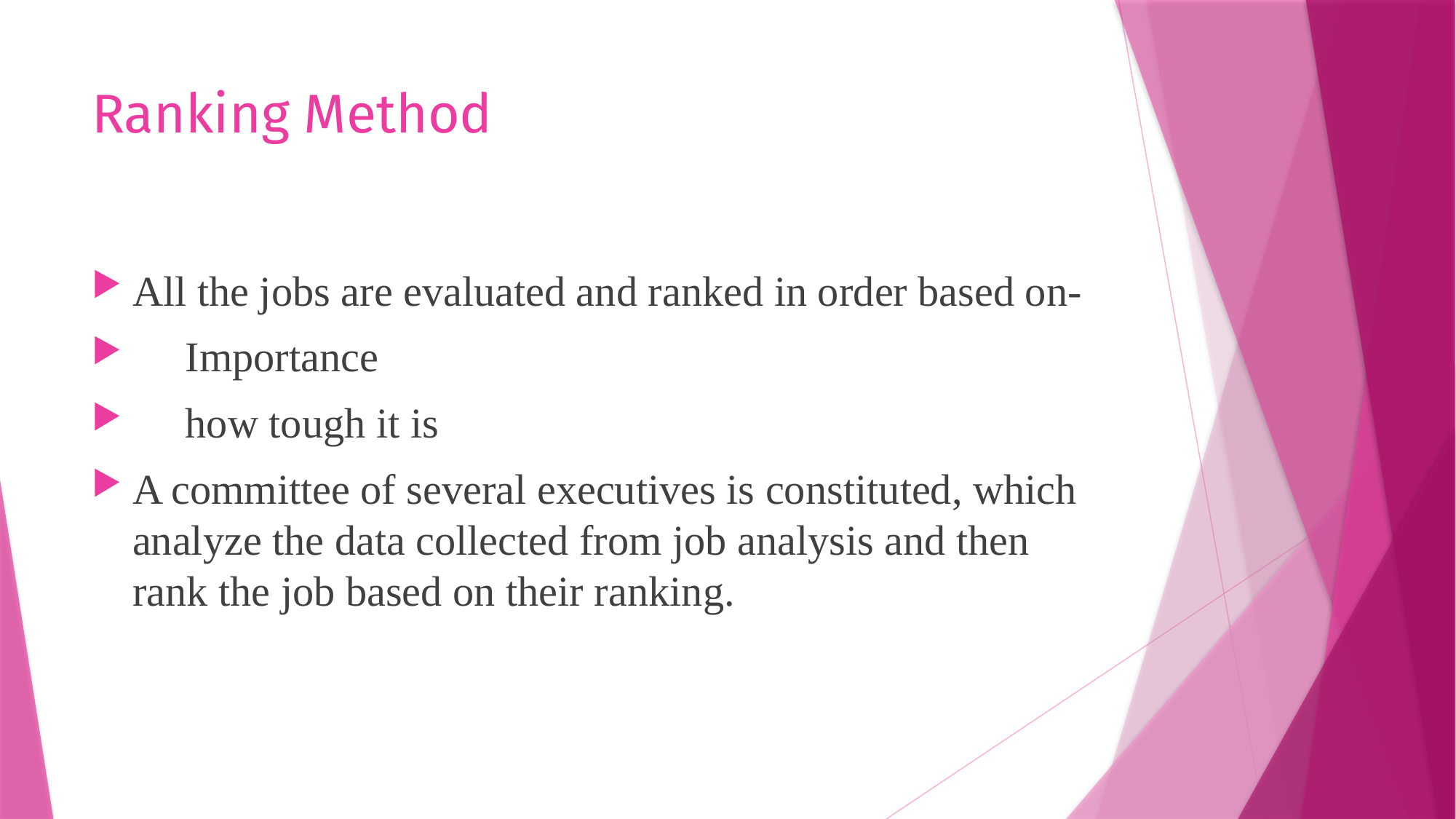

# Ranking Method
All the jobs are evaluated and ranked in order based on-
     Importance
     how tough it is
A committee of several executives is constituted, which analyze the data collected from job analysis and then rank the job based on their ranking.